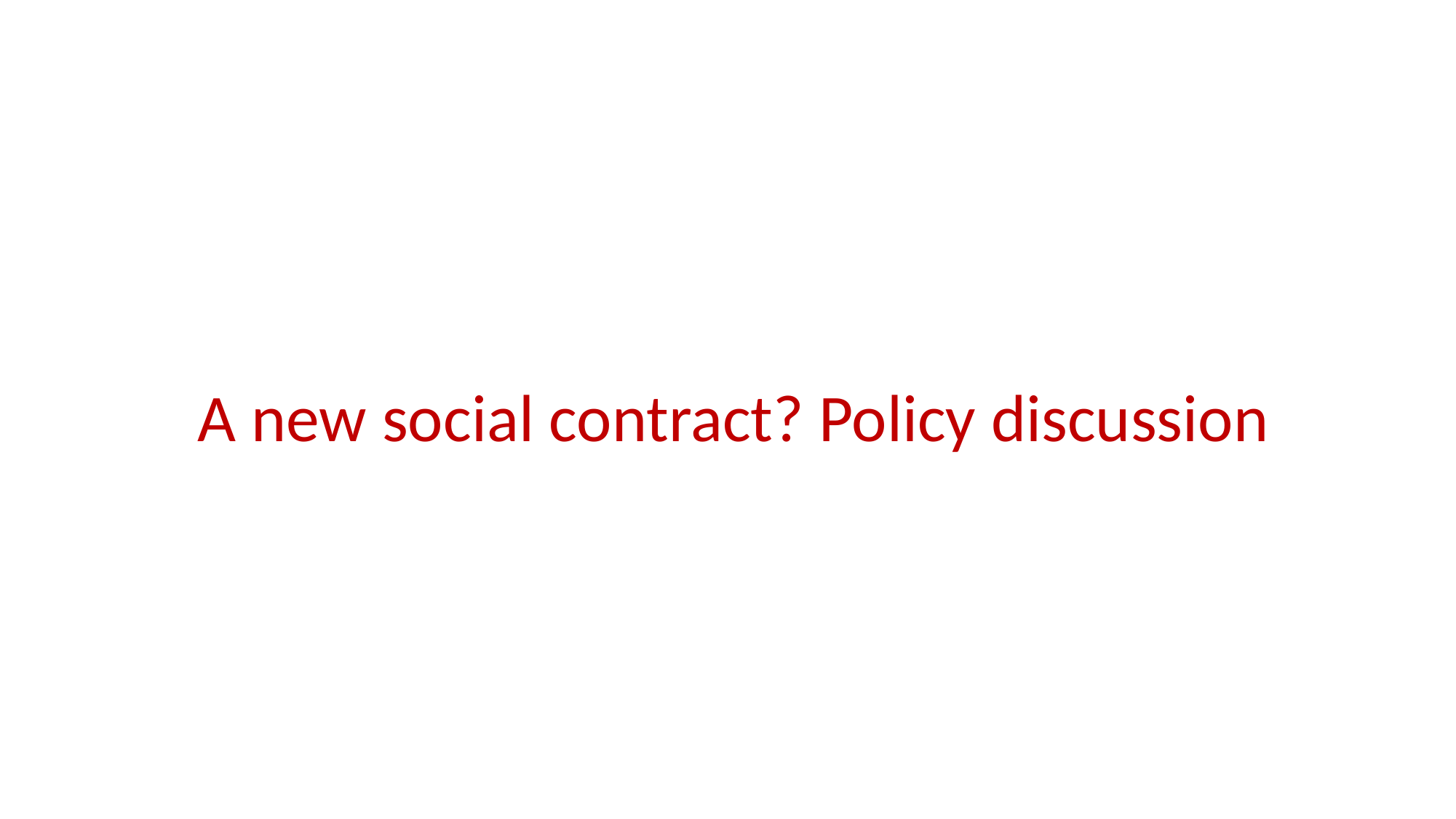

# A new social contract? Policy discussion